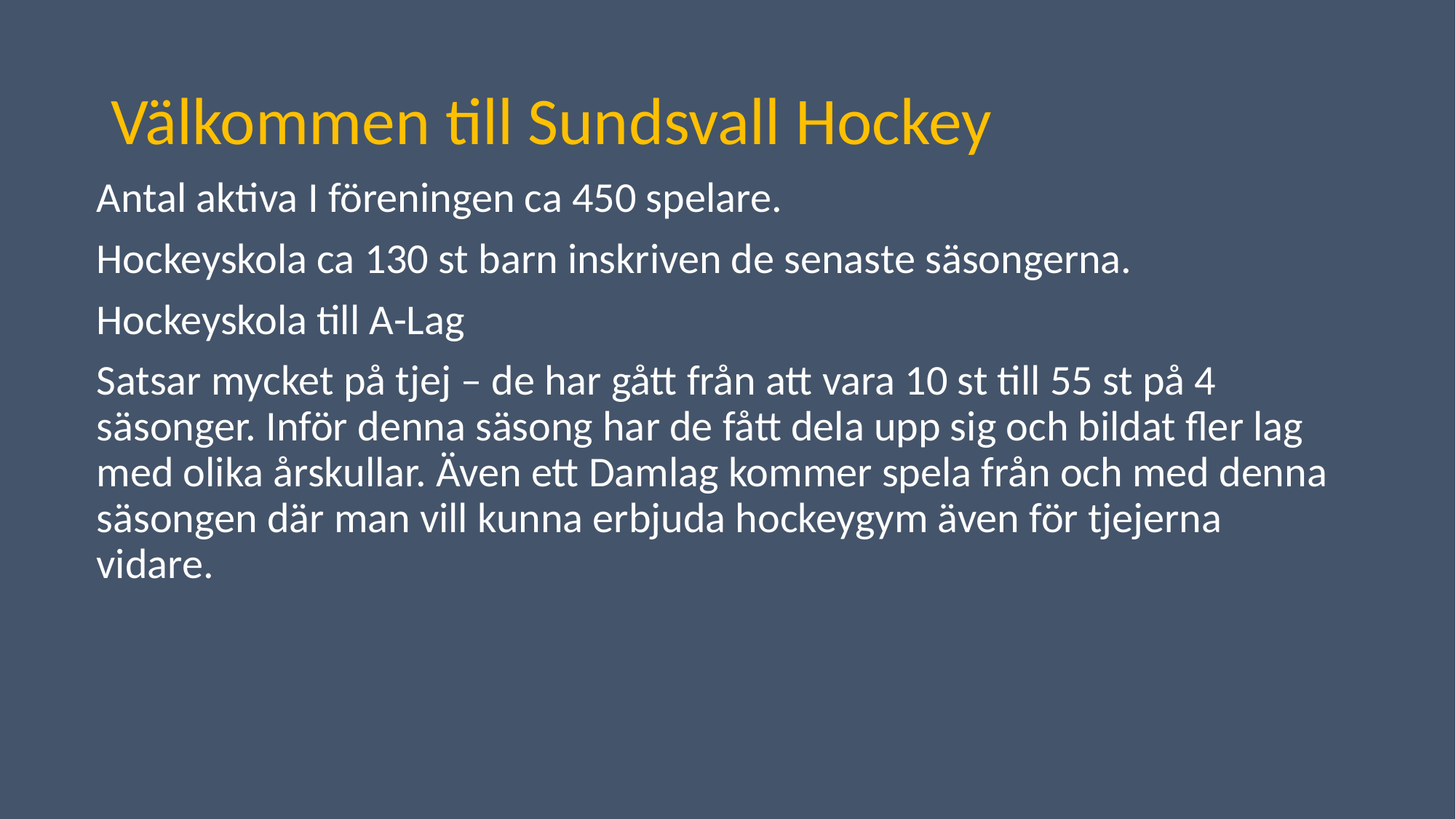

# Välkommen till Sundsvall Hockey
Antal aktiva I föreningen ca 450 spelare.
Hockeyskola ca 130 st barn inskriven de senaste säsongerna.
Hockeyskola till A-Lag
Satsar mycket på tjej – de har gått från att vara 10 st till 55 st på 4 säsonger. Inför denna säsong har de fått dela upp sig och bildat fler lag med olika årskullar. Även ett Damlag kommer spela från och med denna säsongen där man vill kunna erbjuda hockeygym även för tjejerna vidare.